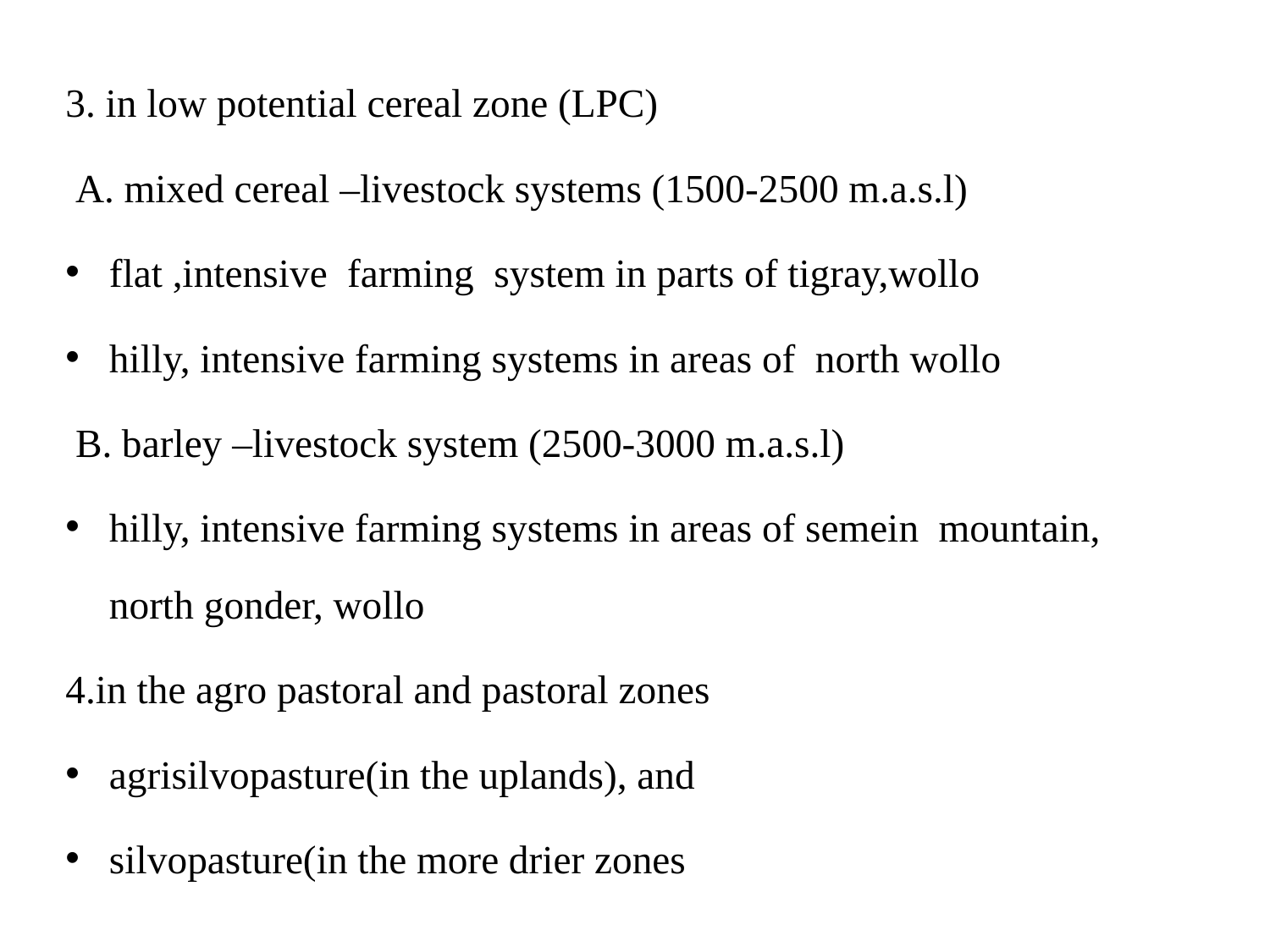

3. in low potential cereal zone (LPC)
 A. mixed cereal –livestock systems (1500-2500 m.a.s.l)
flat ,intensive  farming  system in parts of tigray,wollo
hilly, intensive farming systems in areas of  north wollo
 B. barley –livestock system (2500-3000 m.a.s.l)
hilly, intensive farming systems in areas of semein  mountain, north gonder, wollo
4.in the agro pastoral and pastoral zones
agrisilvopasture(in the uplands), and
silvopasture(in the more drier zones